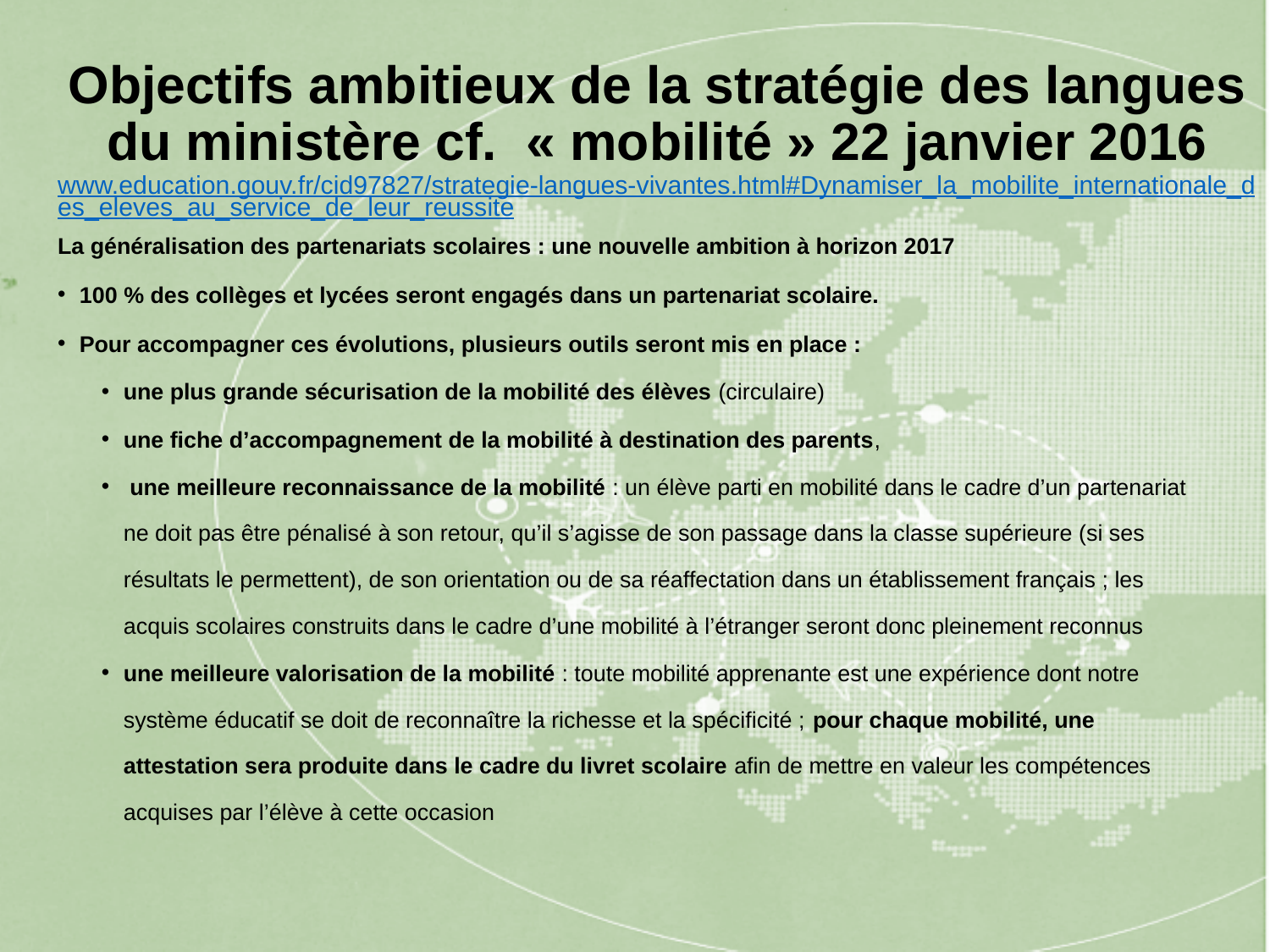

# Objectifs ambitieux de la stratégie des langues du ministère cf.  « mobilité » 22 janvier 2016 www.education.gouv.fr/cid97827/strategie-langues-vivantes.html#Dynamiser_la_mobilite_internationale_des_eleves_au_service_de_leur_reussite
La généralisation des partenariats scolaires : une nouvelle ambition à horizon 2017
100 % des collèges et lycées seront engagés dans un partenariat scolaire.
Pour accompagner ces évolutions, plusieurs outils seront mis en place :
une plus grande sécurisation de la mobilité des élèves (circulaire)
une fiche d’accompagnement de la mobilité à destination des parents,
 une meilleure reconnaissance de la mobilité : un élève parti en mobilité dans le cadre d’un partenariat ne doit pas être pénalisé à son retour, qu’il s’agisse de son passage dans la classe supérieure (si ses résultats le permettent), de son orientation ou de sa réaffectation dans un établissement français ; les acquis scolaires construits dans le cadre d’une mobilité à l’étranger seront donc pleinement reconnus
une meilleure valorisation de la mobilité : toute mobilité apprenante est une expérience dont notre système éducatif se doit de reconnaître la richesse et la spécificité ; pour chaque mobilité, une attestation sera produite dans le cadre du livret scolaire afin de mettre en valeur les compétences acquises par l’élève à cette occasion